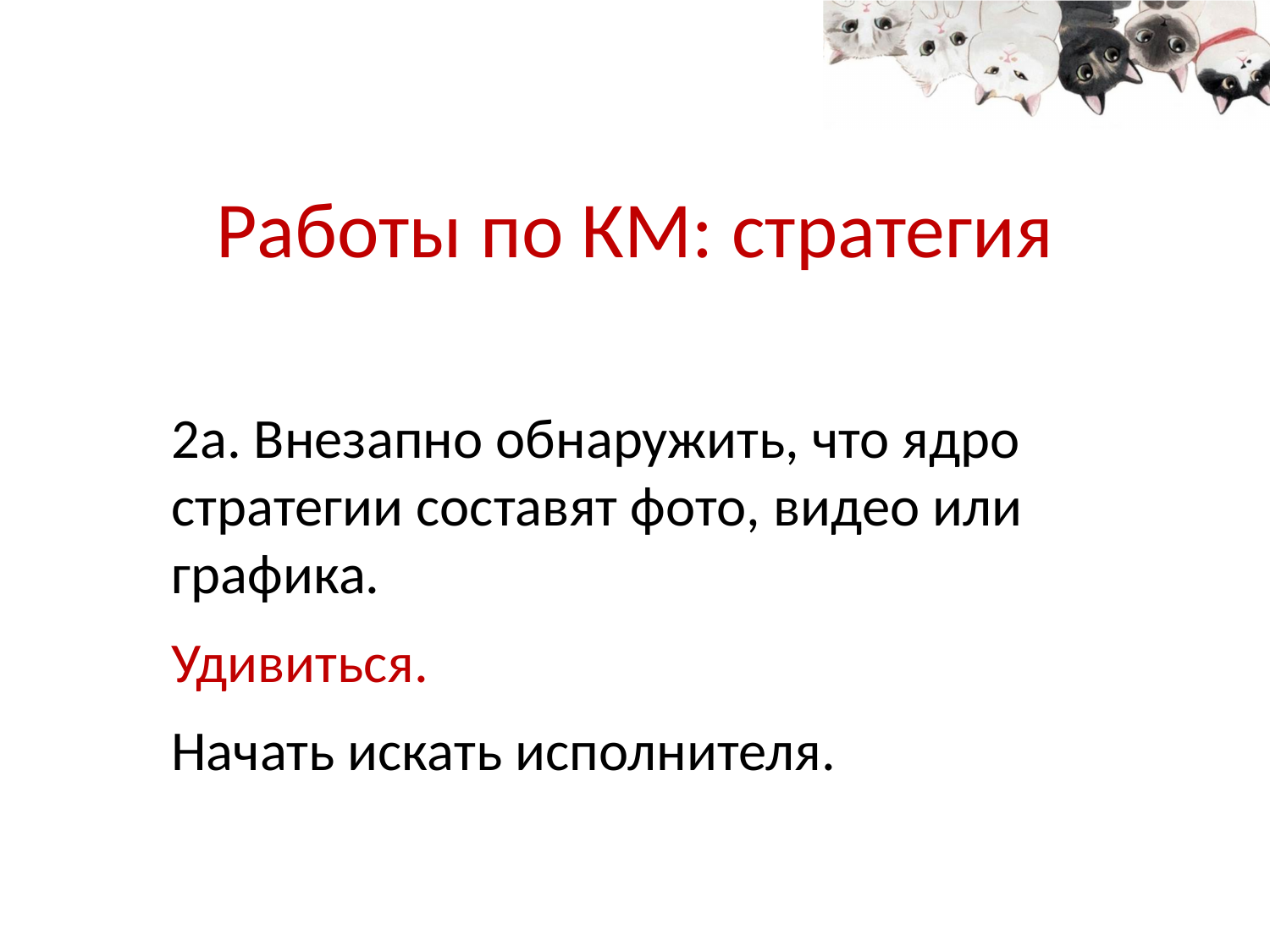

# Работы по КМ: стратегия
2а. Внезапно обнаружить, что ядро стратегии составят фото, видео или графика.
Удивиться.
Начать искать исполнителя.